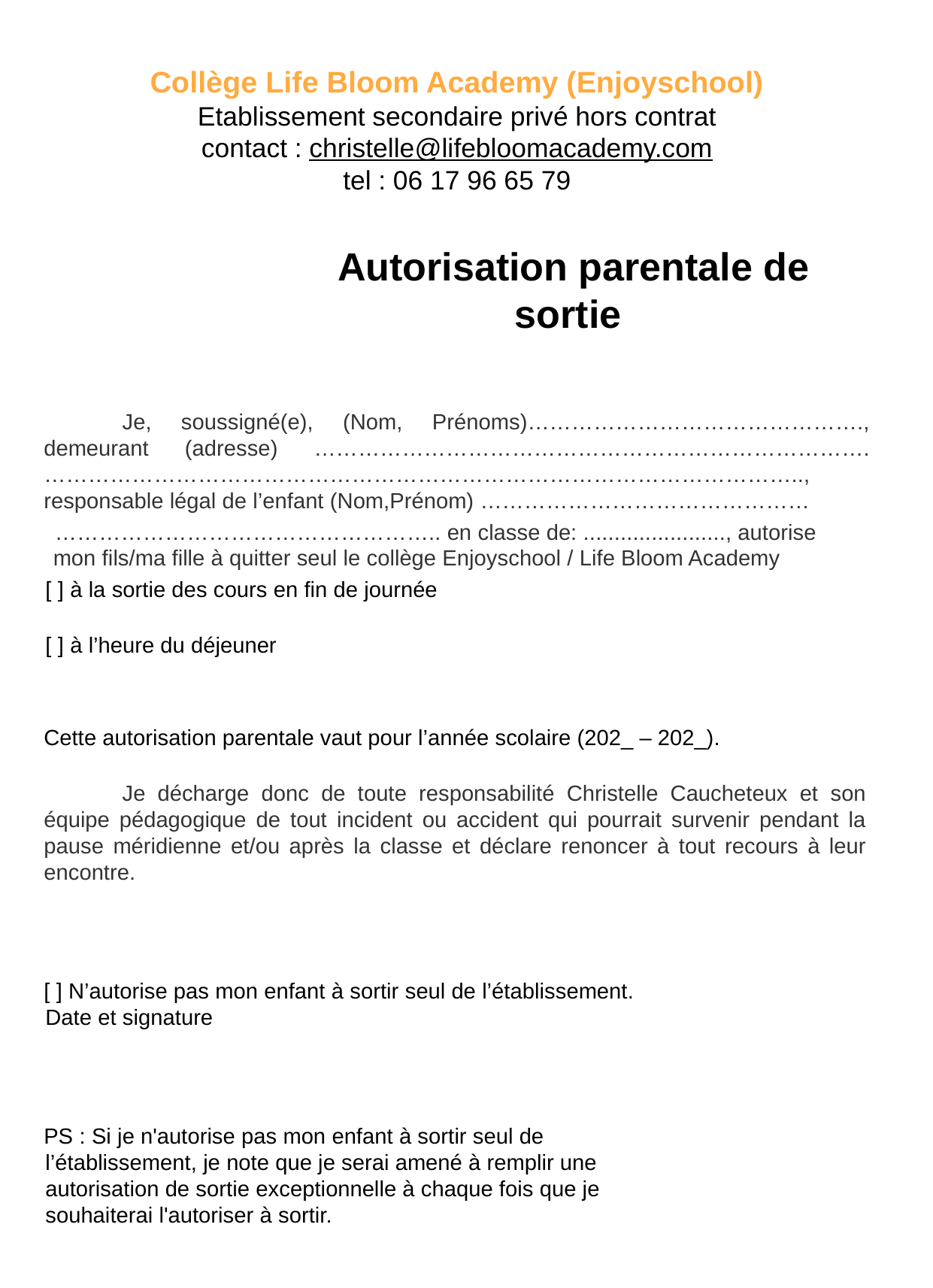

Collège Life Bloom Academy (Enjoyschool)
Etablissement secondaire privé hors contrat
contact : christelle@lifebloomacademy.com
tel : 06 17 96 65 79
Autorisation parentale de sortie
Je, soussigné(e), (Nom, Prénoms)………………………………………., demeurant (adresse) …………………………………………………………………. ………………………………………………………………………………………….., responsable légal de l’enfant (Nom,Prénom) ………………………………………
…………………………………………….. en classe de: ......................., autorise mon fils/ma fille à quitter seul le collège Enjoyschool / Life Bloom Academy
[ ] à la sortie des cours en fin de journée
[ ] à l’heure du déjeuner
Cette autorisation parentale vaut pour l’année scolaire (202_ – 202_).
Je décharge donc de toute responsabilité Christelle Caucheteux et son équipe pédagogique de tout incident ou accident qui pourrait survenir pendant la pause méridienne et/ou après la classe et déclare renoncer à tout recours à leur encontre.
[ ] N’autorise pas mon enfant à sortir seul de l’établissement. Date et signature
PS : Si je n'autorise pas mon enfant à sortir seul de l’établissement, je note que je serai amené à remplir une autorisation de sortie exceptionnelle à chaque fois que je souhaiterai l'autoriser à sortir.

9